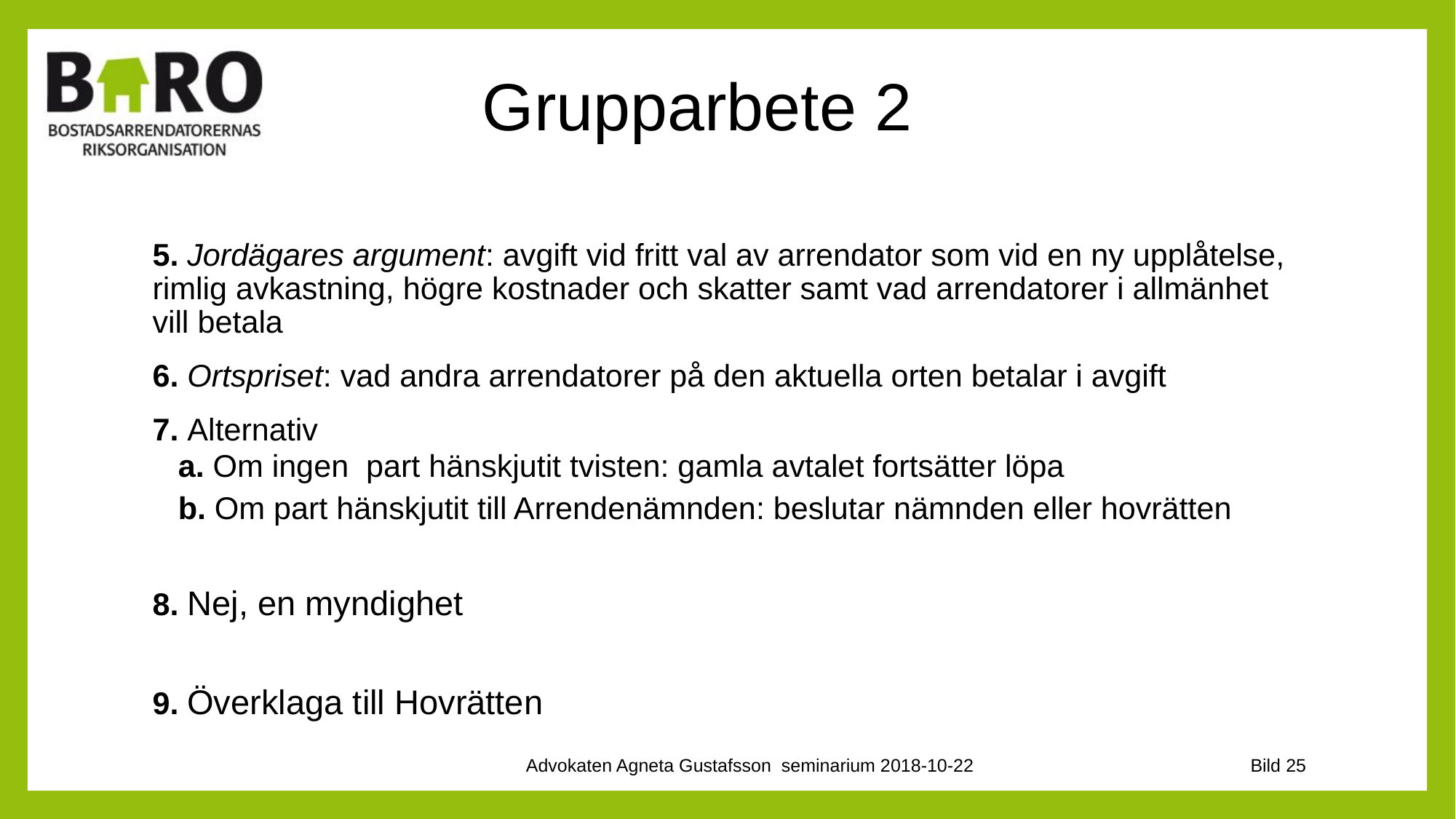

# Grupparbete 2
5. Jordägares argument: avgift vid fritt val av arrendator som vid en ny upplåtelse, rimlig avkastning, högre kostnader och skatter samt vad arrendatorer i allmänhet vill betala
6. Ortspriset: vad andra arrendatorer på den aktuella orten betalar i avgift
7. Alternativ
a. Om ingen  part hänskjutit tvisten: gamla avtalet fortsätter löpa
b. Om part hänskjutit till Arrendenämnden: beslutar nämnden eller hovrätten
8. Nej, en myndighet

9. Överklaga till Hovrätten
Advokaten Agneta Gustafsson  seminarium 2018-10-22
Bild 25